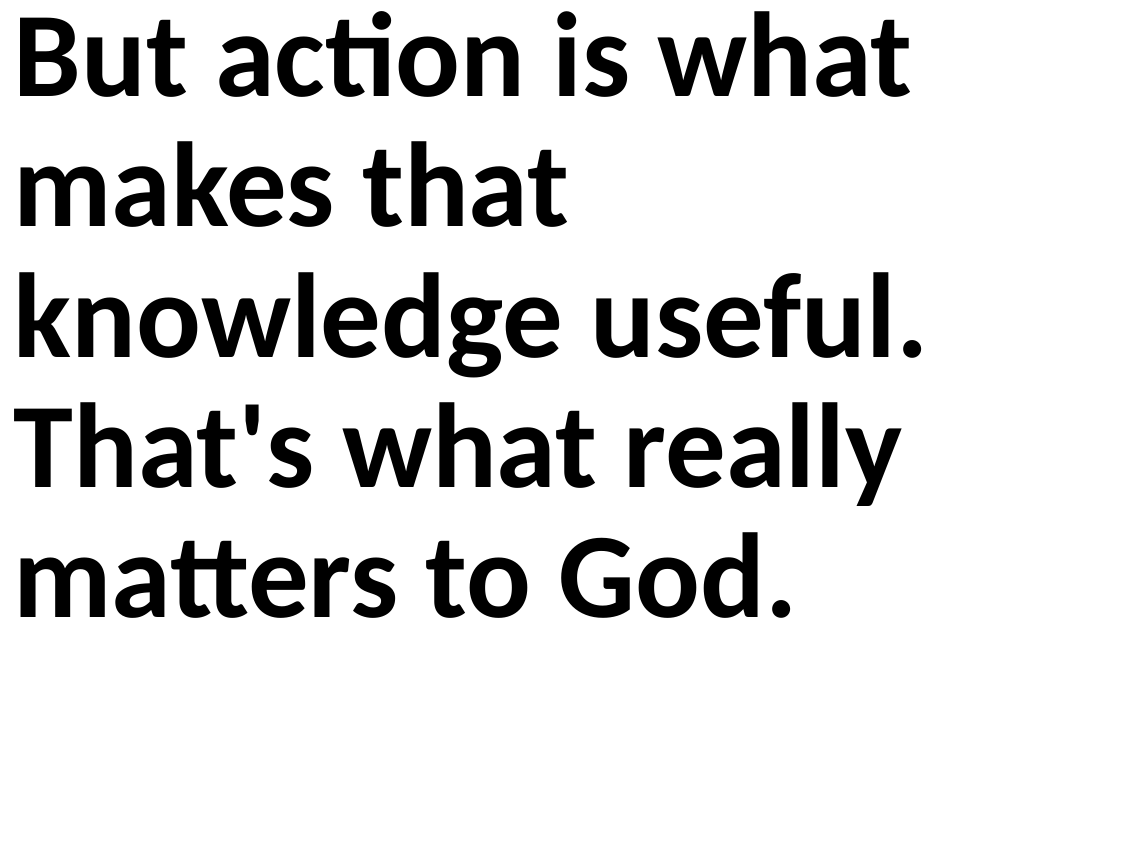

But action is what makes that knowledge useful.  That's what really matters to God.